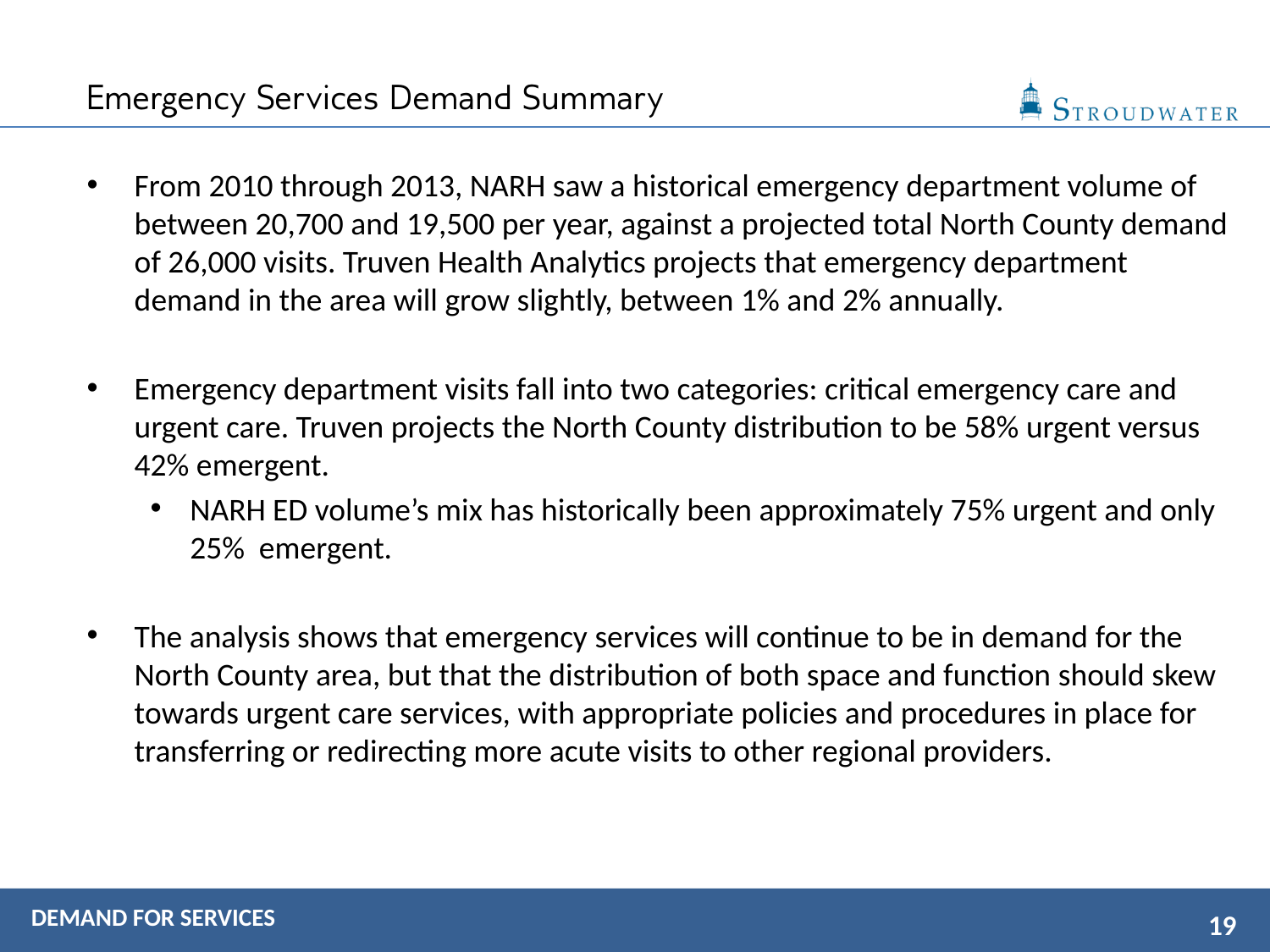

# Emergency Services Demand Summary
From 2010 through 2013, NARH saw a historical emergency department volume of between 20,700 and 19,500 per year, against a projected total North County demand of 26,000 visits. Truven Health Analytics projects that emergency department demand in the area will grow slightly, between 1% and 2% annually.

Emergency department visits fall into two categories: critical emergency care and urgent care. Truven projects the North County distribution to be 58% urgent versus 42% emergent.
NARH ED volume’s mix has historically been approximately 75% urgent and only 25%  emergent.

The analysis shows that emergency services will continue to be in demand for the North County area, but that the distribution of both space and function should skew towards urgent care services, with appropriate policies and procedures in place for transferring or redirecting more acute visits to other regional providers.

DEMAND FOR SERVICES